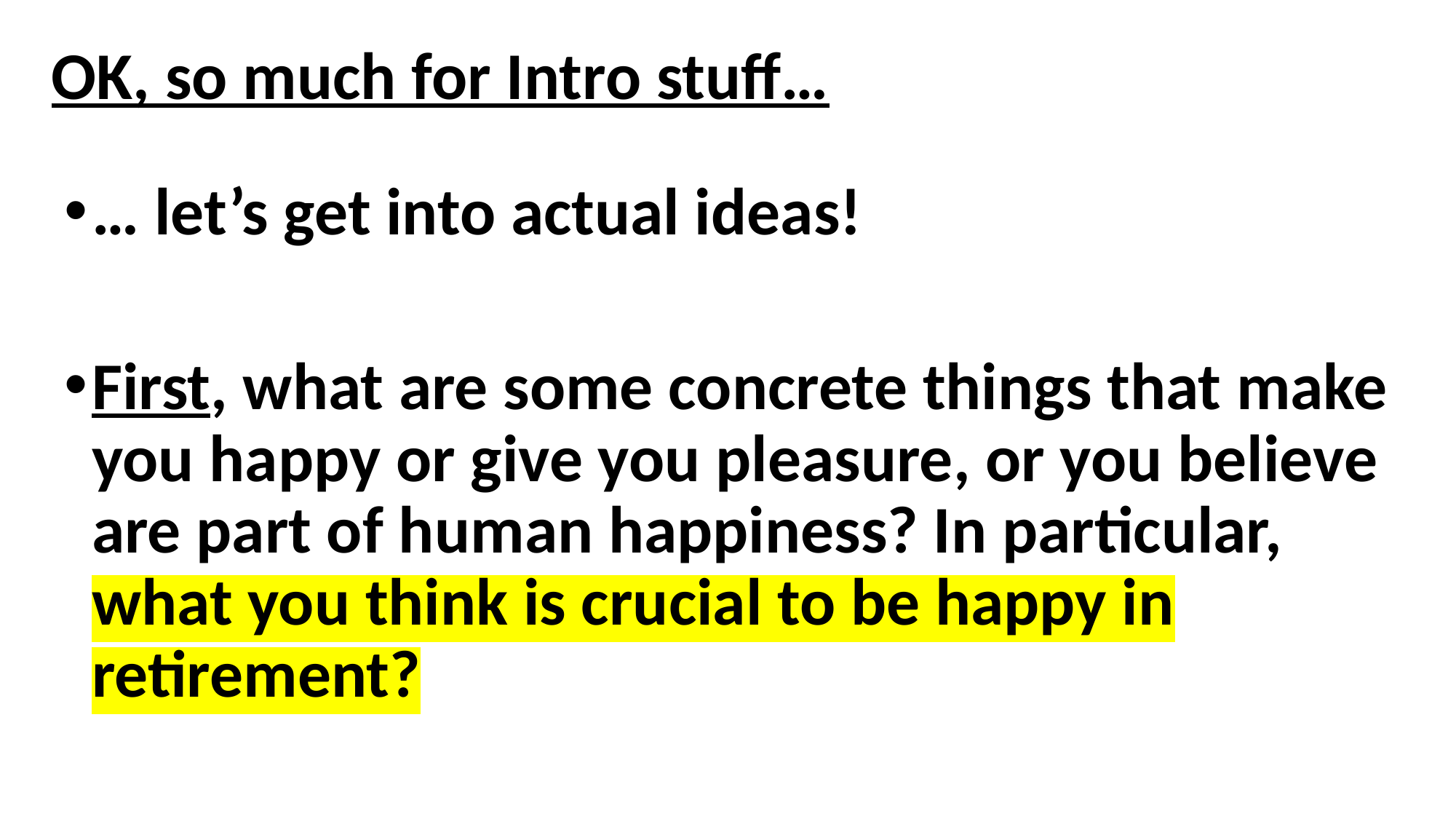

# OK, so much for Intro stuff…
… let’s get into actual ideas!

First, what are some concrete things that make you happy or give you pleasure, or you believe are part of human happiness? In particular, what you think is crucial to be happy in retirement?